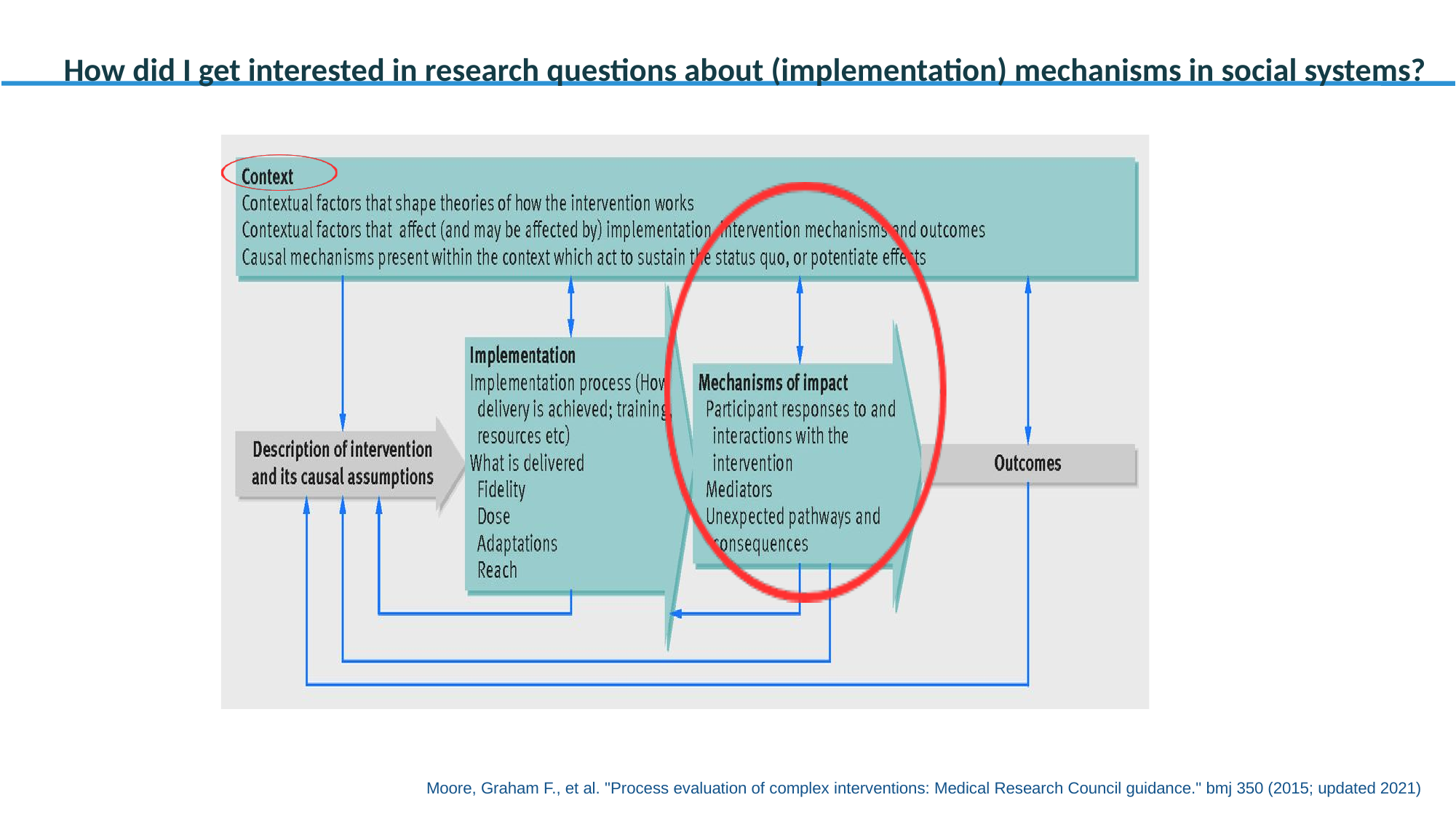

How did I get interested in research questions about (implementation) mechanisms in social systems?

Moore, Graham F., et al. "Process evaluation of complex interventions: Medical Research Council guidance." bmj 350 (2015; updated 2021)